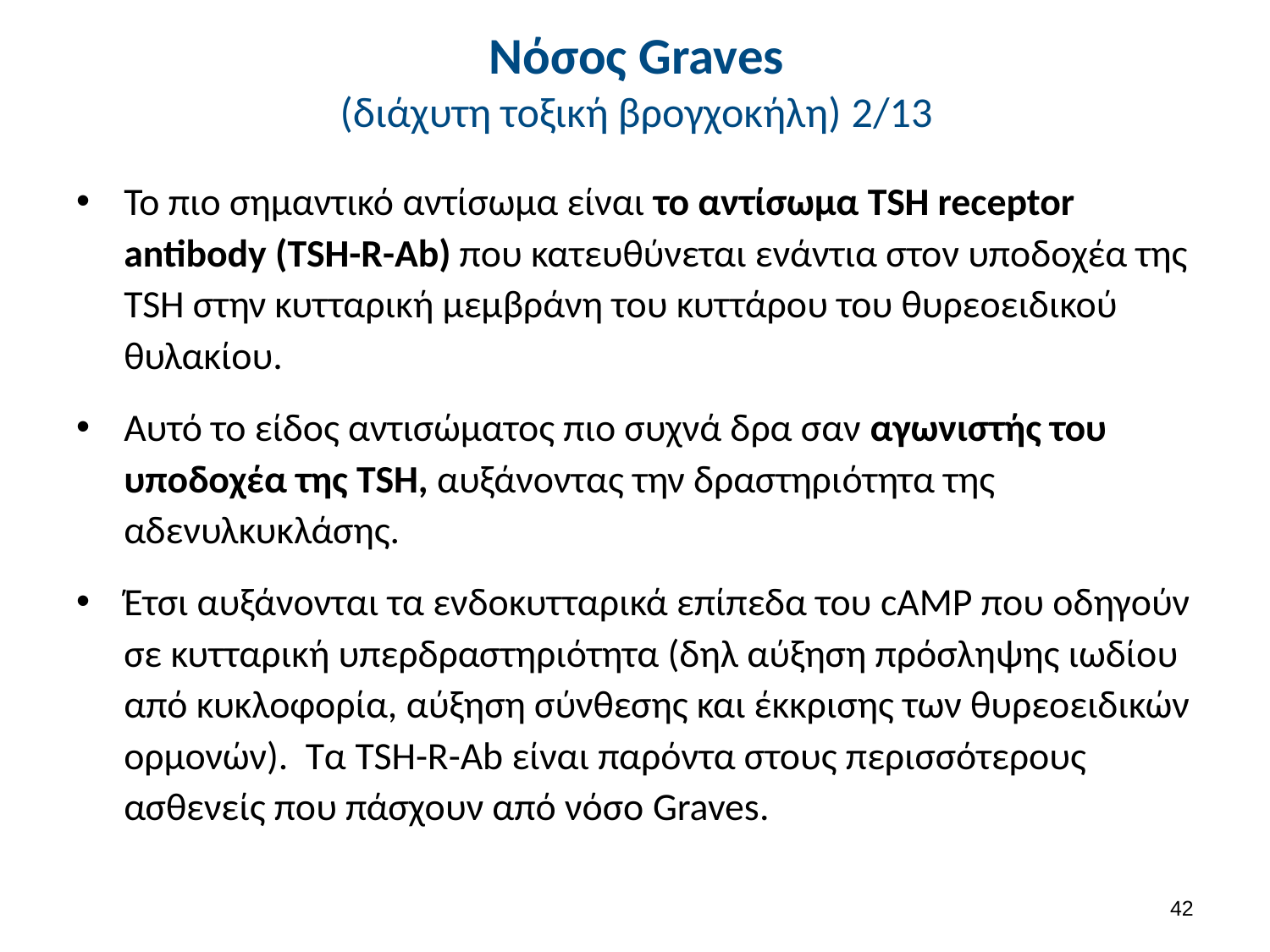

# Νόσος Graves (διάχυτη τοξική βρογχοκήλη) 2/13
Το πιο σημαντικό αντίσωμα είναι το αντίσωμα TSH receptor antibody (TSH-R-Ab) που κατευθύνεται ενάντια στον υποδοχέα της TSH στην κυτταρική μεμβράνη του κυττάρου του θυρεοειδικού θυλακίου.
Αυτό το είδος αντισώματος πιο συχνά δρα σαν αγωνιστής του υποδοχέα της TSH, αυξάνοντας την δραστηριότητα της αδενυλκυκλάσης.
Έτσι αυξάνονται τα ενδοκυτταρικά επίπεδα του cAMP που οδηγούν σε κυτταρική υπερδραστηριότητα (δηλ αύξηση πρόσληψης ιωδίου από κυκλοφορία, αύξηση σύνθεσης και έκκρισης των θυρεοειδικών ορμονών).  Τα TSH-R-Ab είναι παρόντα στους περισσότερους ασθενείς που πάσχουν από νόσο Graves.
42